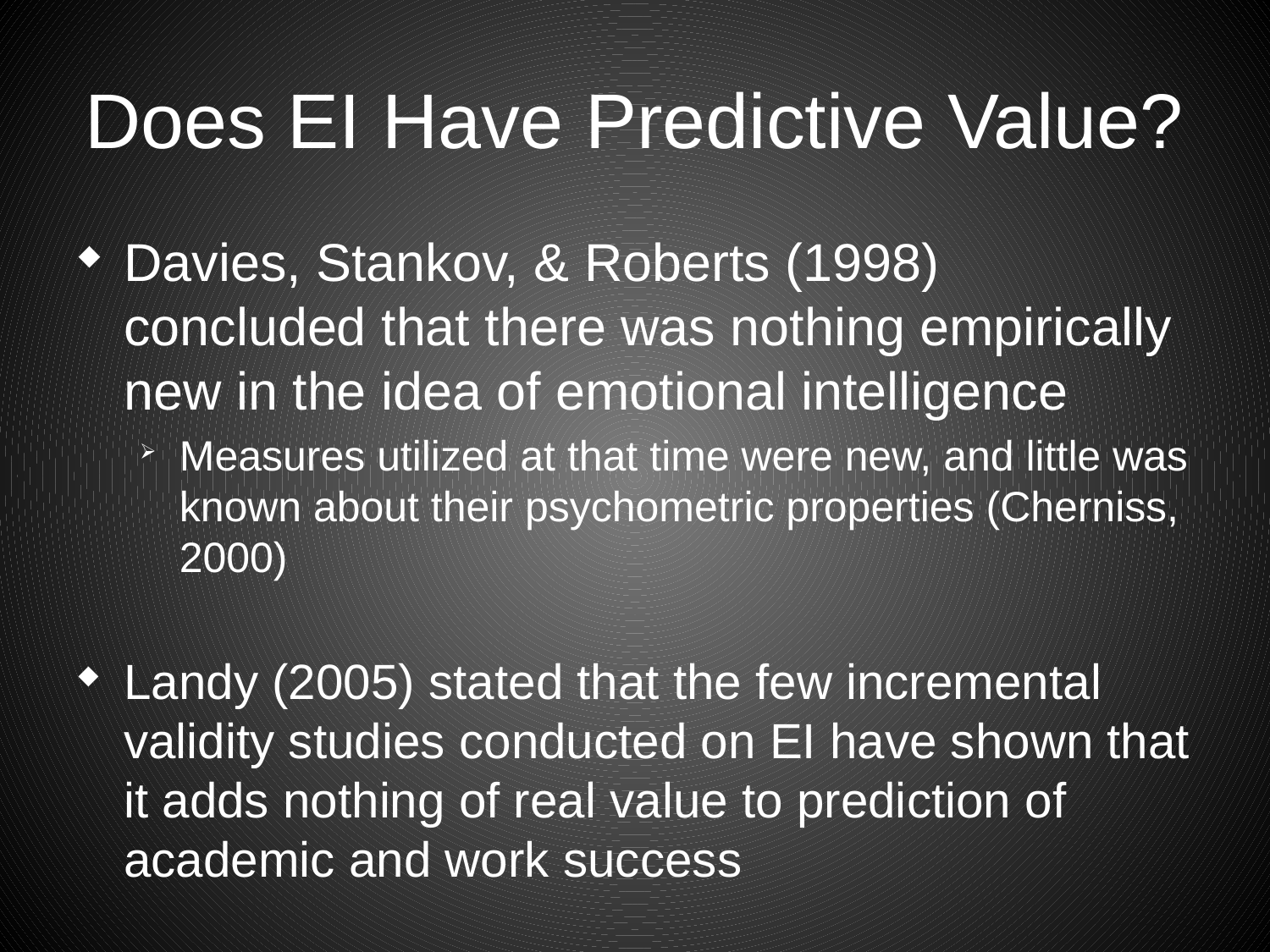

# Does EI Have Predictive Value?
Davies, Stankov, & Roberts (1998) concluded that there was nothing empirically new in the idea of emotional intelligence
Measures utilized at that time were new, and little was known about their psychometric properties (Cherniss, 2000)

Landy (2005) stated that the few incremental validity studies conducted on EI have shown that it adds nothing of real value to prediction of academic and work success